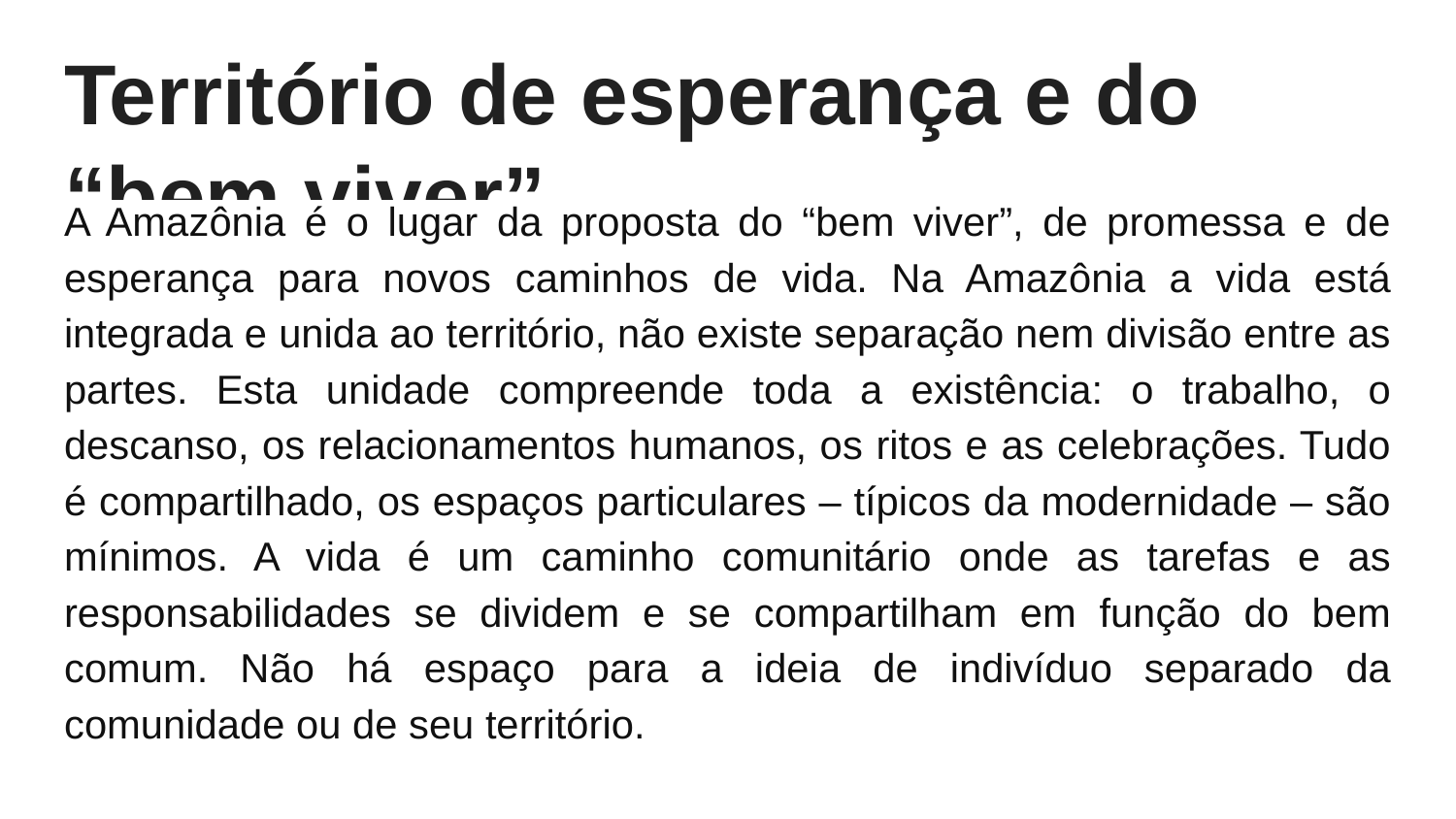

# Território de esperança e do “bem viver”
A Amazônia é o lugar da proposta do “bem viver”, de promessa e de esperança para novos caminhos de vida. Na Amazônia a vida está integrada e unida ao território, não existe separação nem divisão entre as partes. Esta unidade compreende toda a existência: o trabalho, o descanso, os relacionamentos humanos, os ritos e as celebrações. Tudo é compartilhado, os espaços particulares – típicos da modernidade – são mínimos. A vida é um caminho comunitário onde as tarefas e as responsabilidades se dividem e se compartilham em função do bem comum. Não há espaço para a ideia de indivíduo separado da comunidade ou de seu território.